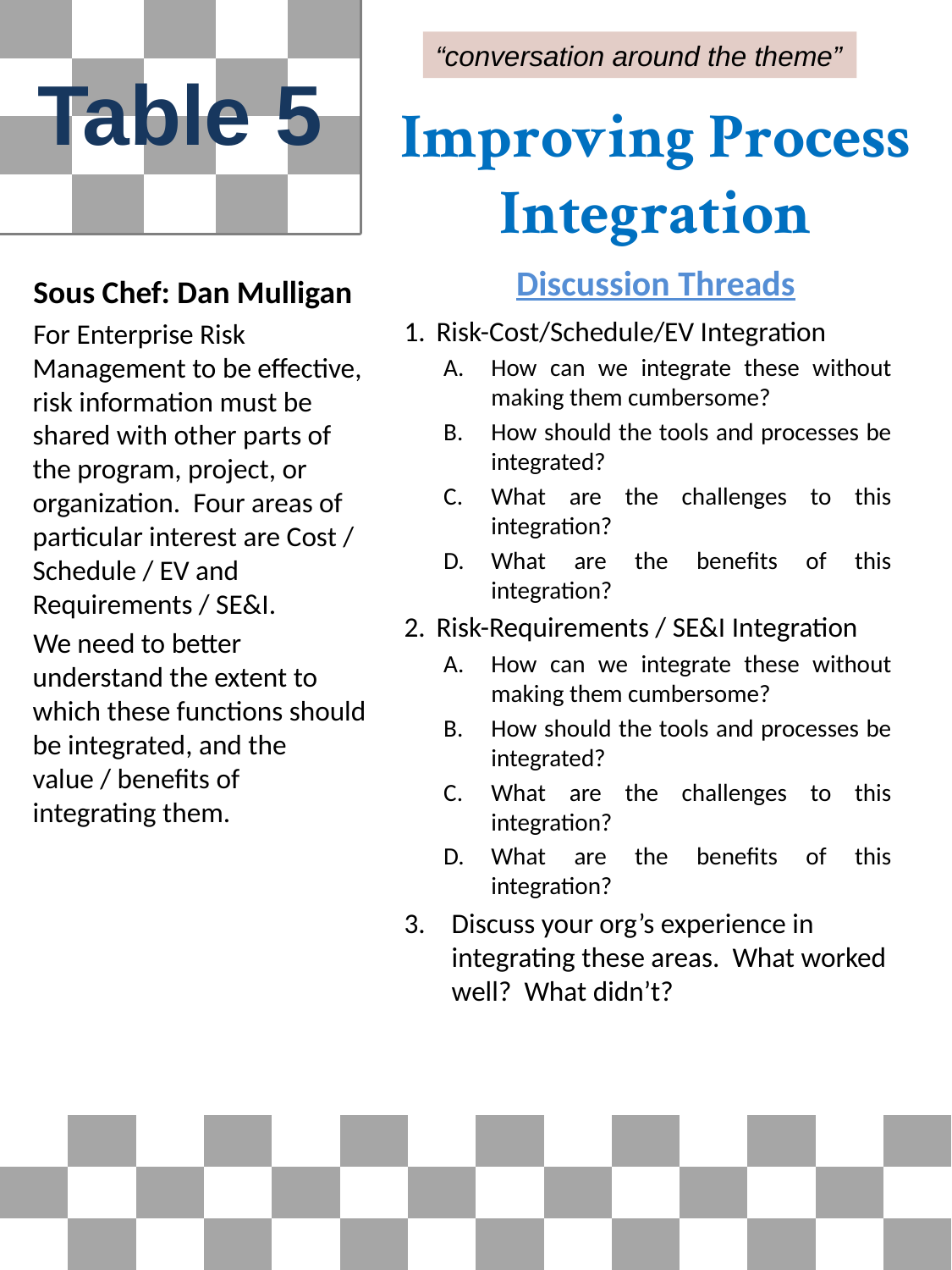

“conversation around the theme”
Table 5
Improving Process Integration
Discussion Threads
Sous Chef: Dan Mulligan
For Enterprise Risk Management to be effective, risk information must be shared with other parts of the program, project, or organization.  Four areas of particular interest are Cost / Schedule / EV and Requirements / SE&I.
We need to better understand the extent to which these functions should be integrated, and the value / benefits of integrating them.
Risk-Cost/Schedule/EV Integration
How can we integrate these without making them cumbersome?
How should the tools and processes be integrated?
What are the challenges to this integration?
What are the benefits of this integration?
Risk-Requirements / SE&I Integration
How can we integrate these without making them cumbersome?
How should the tools and processes be integrated?
What are the challenges to this integration?
What are the benefits of this integration?
Discuss your org’s experience in integrating these areas.  What worked well?  What didn’t?